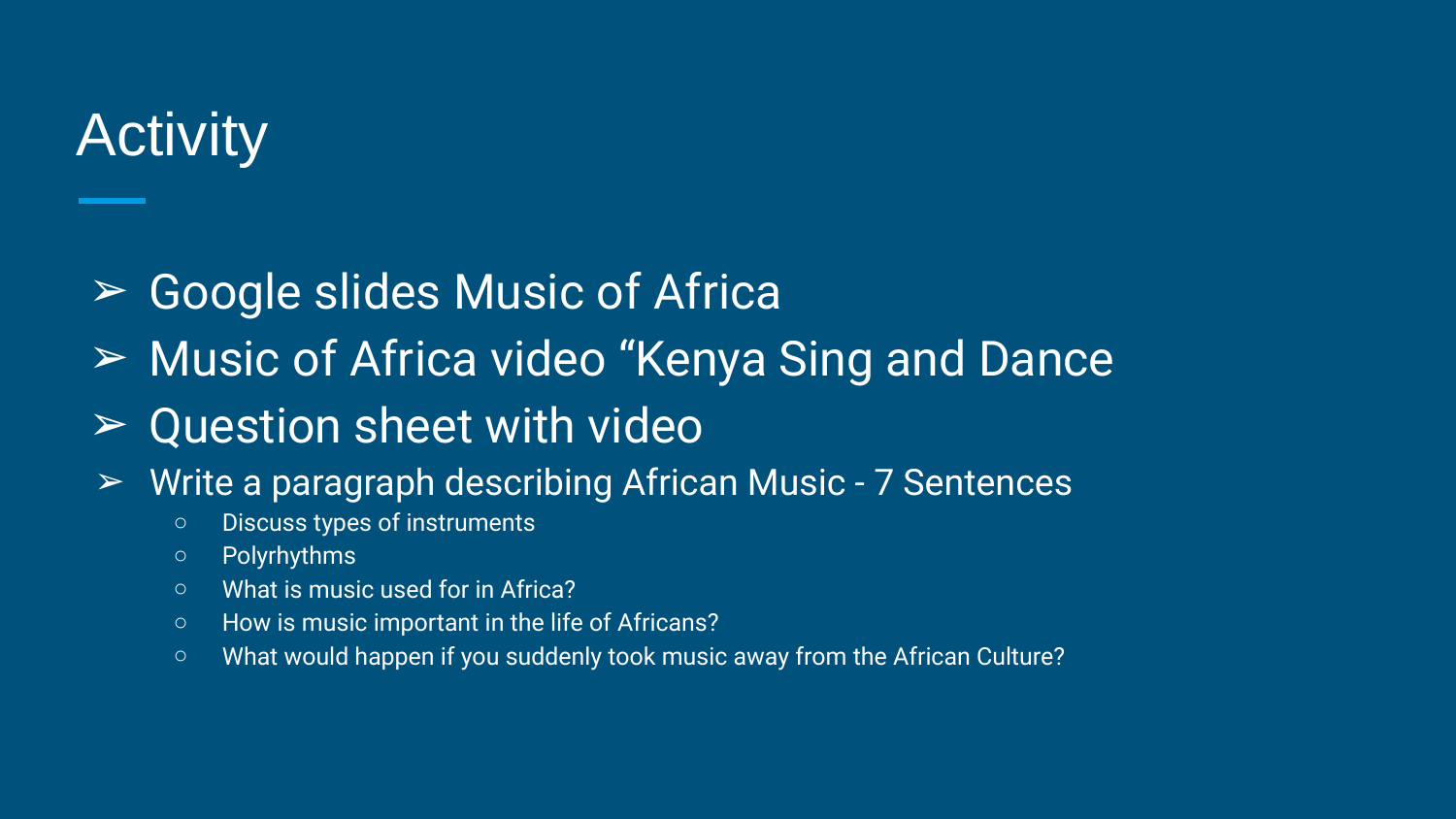

# Activity
Google slides Music of Africa
Music of Africa video “Kenya Sing and Dance
Question sheet with video
Write a paragraph describing African Music - 7 Sentences
Discuss types of instruments
Polyrhythms
What is music used for in Africa?
How is music important in the life of Africans?
What would happen if you suddenly took music away from the African Culture?